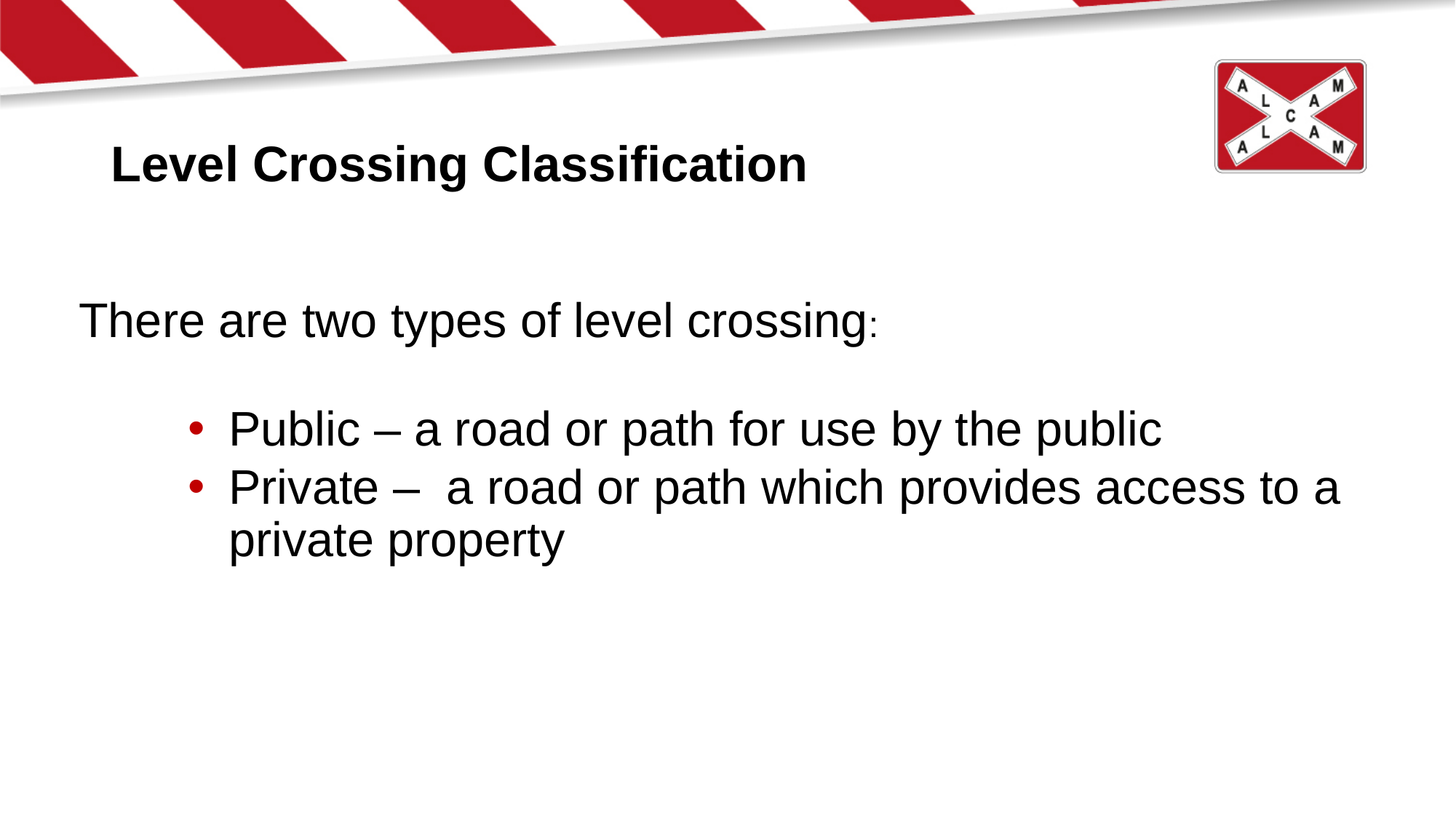

# Level Crossing Classification

There are two types of level crossing:

Public – a road or path for use by the public
Private –  a road or path which provides access to a private property